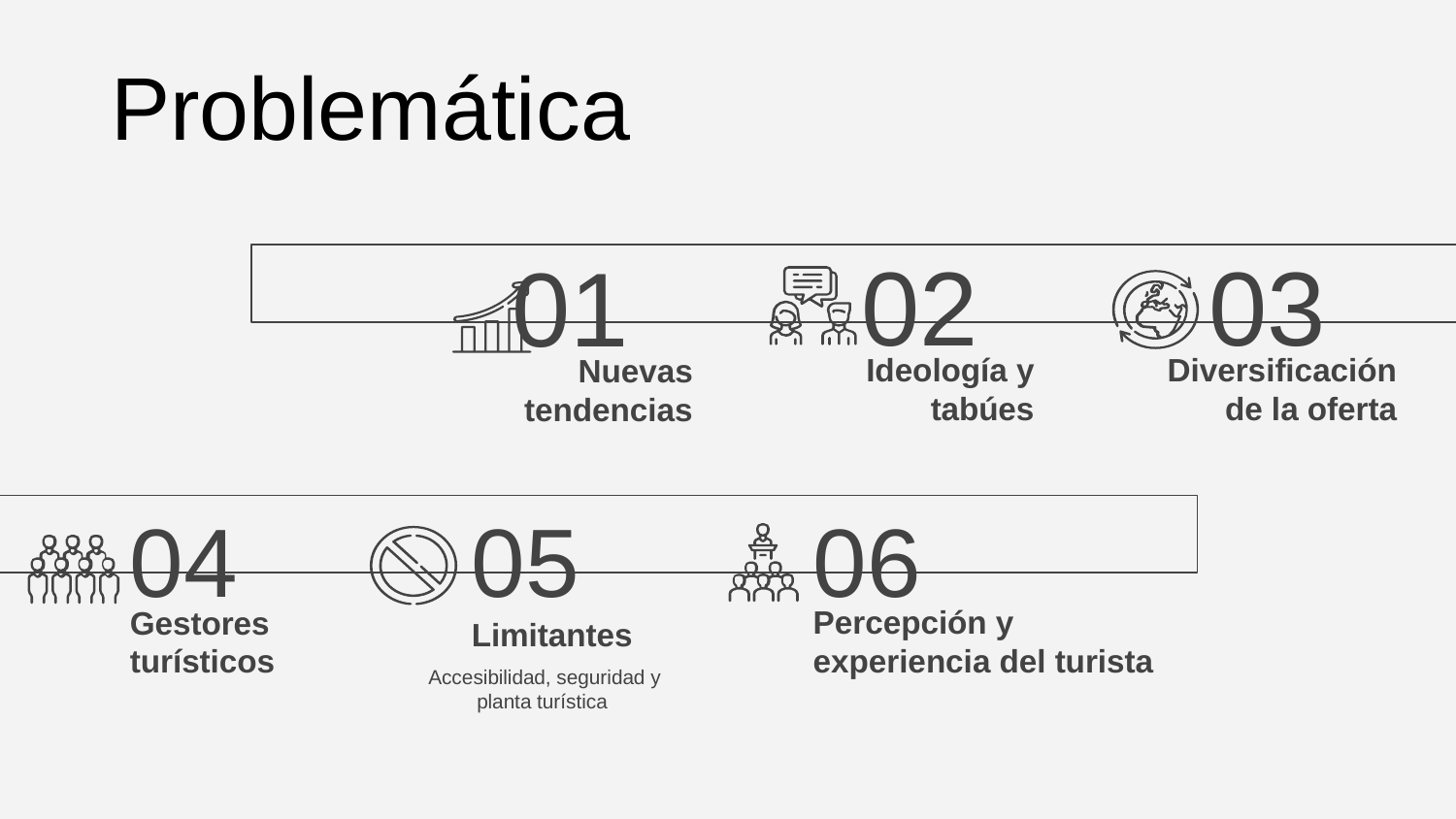

Problemática
02
03
01

Ideología y tabúes
Diversificación de la oferta
# Nuevas tendencias
05
06
04

Limitantes
Percepción y experiencia del turista
Gestores turísticos
Accesibilidad, seguridad y planta turística